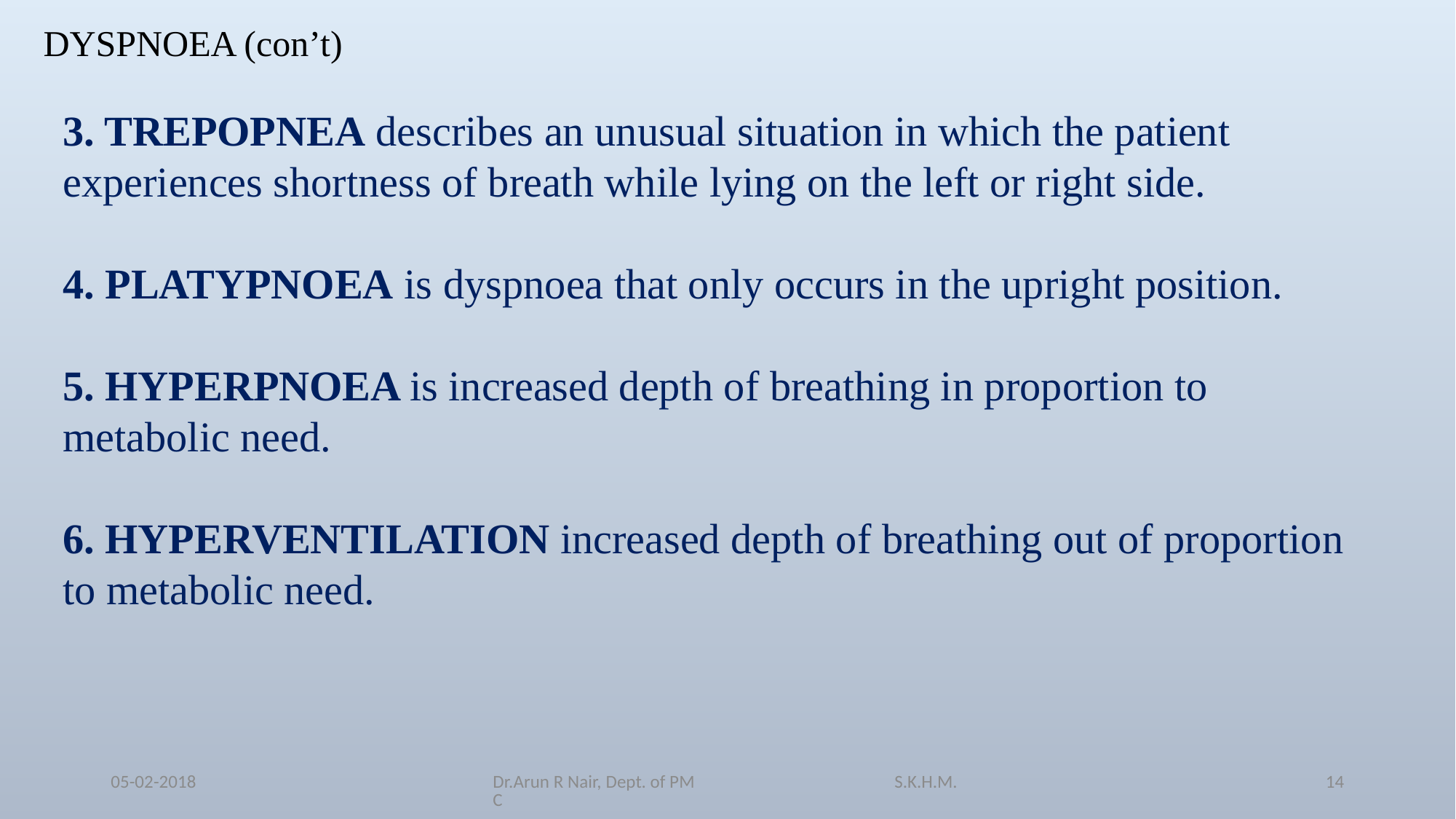

# DYSPNOEA (con’t)
3. TREPOPNEA describes an unusual situation in which the patient experiences shortness of breath while lying on the left or right side.

4. PLATYPNOEA is dyspnoea that only occurs in the upright position.

5. HYPERPNOEA is increased depth of breathing in proportion to metabolic need.

6. HYPERVENTILATION increased depth of breathing out of proportion to metabolic need.
05-02-2018
Dr.Arun R Nair, Dept. of PM                                                S.K.H.M.C
14